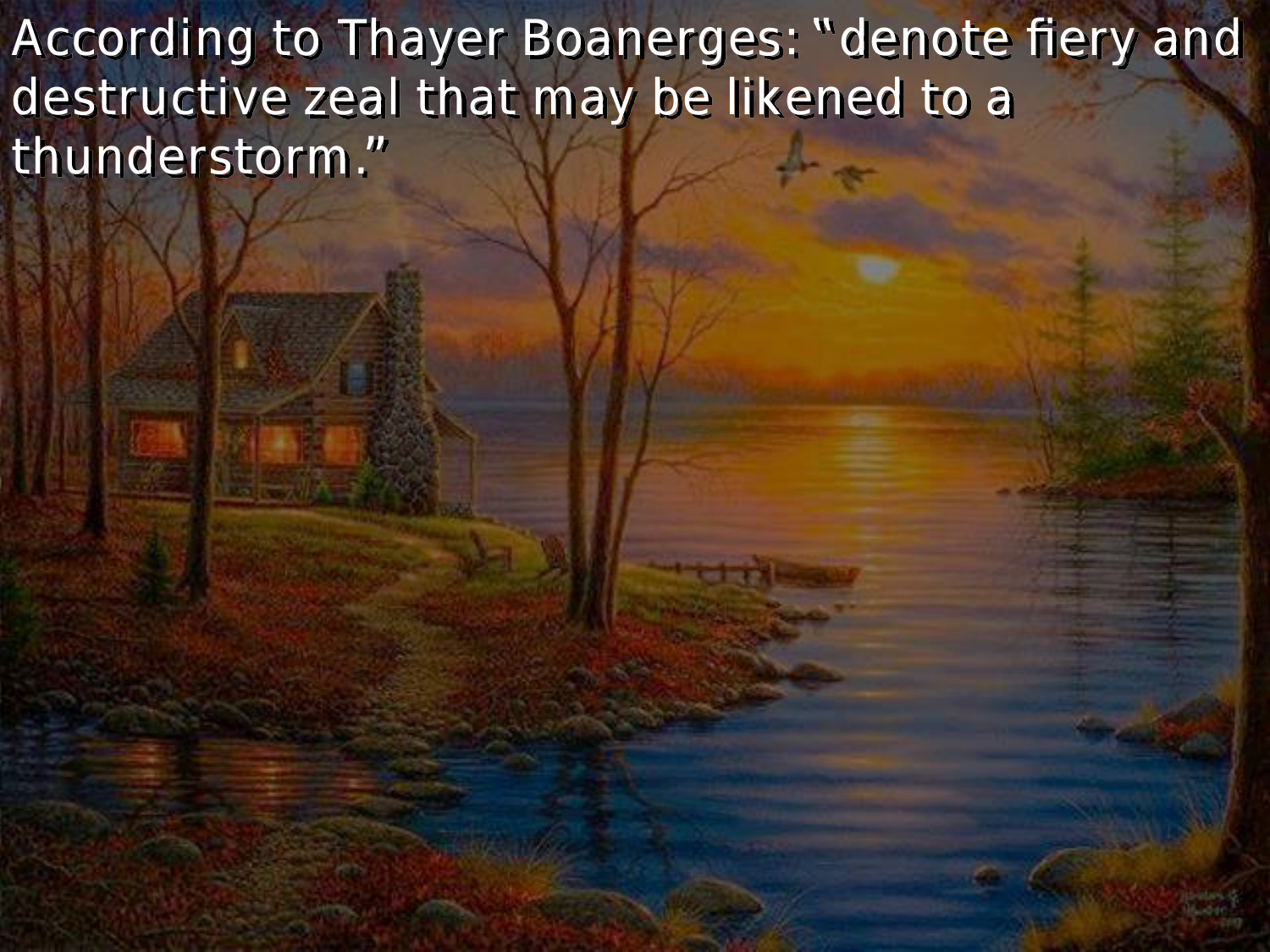

According to Thayer Boanerges: “denote fiery and destructive zeal that may be likened to a thunderstorm.”